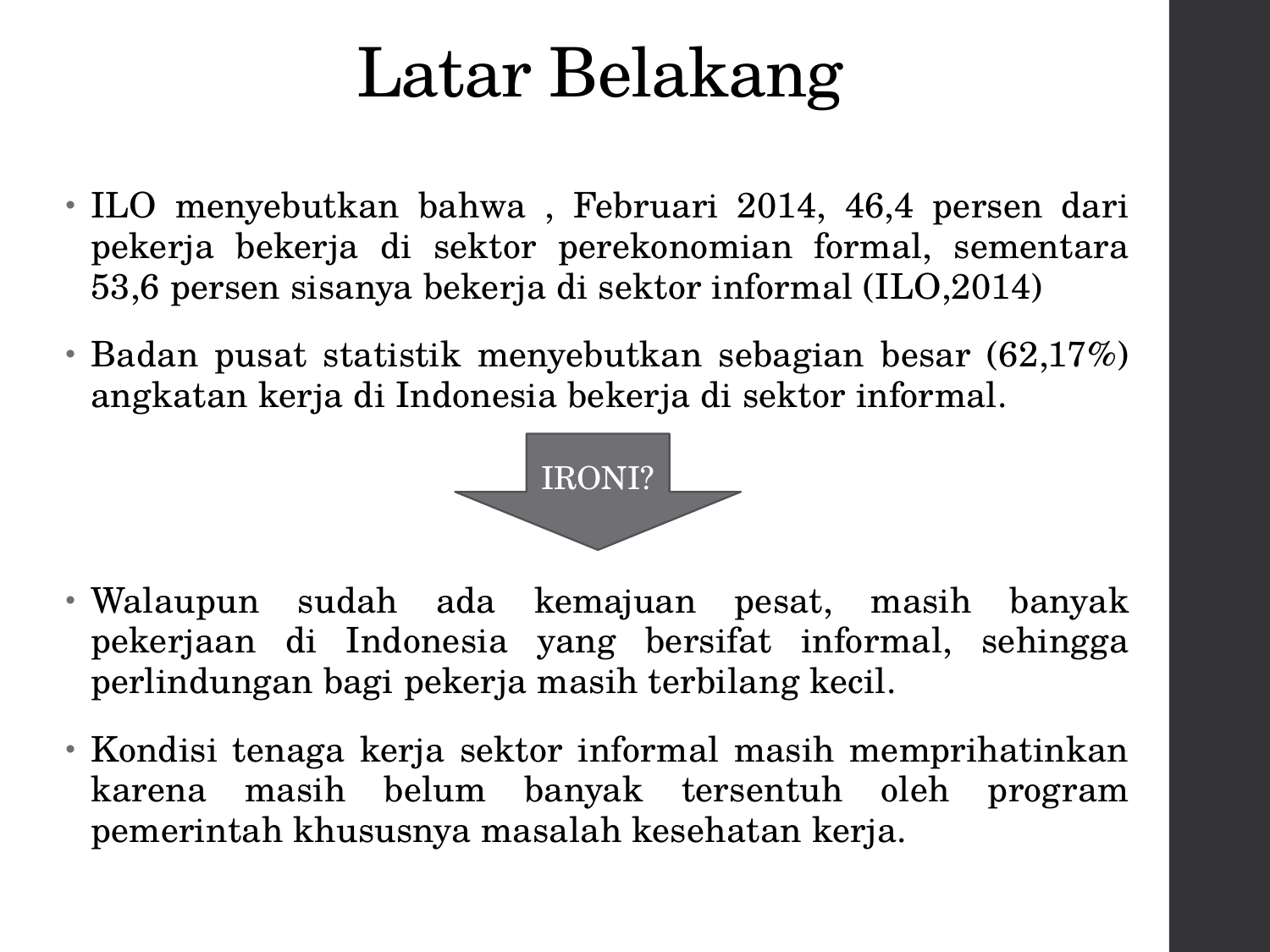

# Latar Belakang
ILO menyebutkan bahwa , Februari 2014, 46,4 persen dari pekerja bekerja di sektor perekonomian formal, sementara 53,6 persen sisanya bekerja di sektor informal (ILO,2014)
Badan pusat statistik menyebutkan sebagian besar (62,17%) angkatan kerja di Indonesia bekerja di sektor informal.

Walaupun sudah ada kemajuan pesat, masih banyak pekerjaan di Indonesia yang bersifat informal, sehingga perlindungan bagi pekerja masih terbilang kecil.
Kondisi tenaga kerja sektor informal masih memprihatinkan karena masih belum banyak tersentuh oleh program pemerintah khususnya masalah kesehatan kerja.
IRONI?